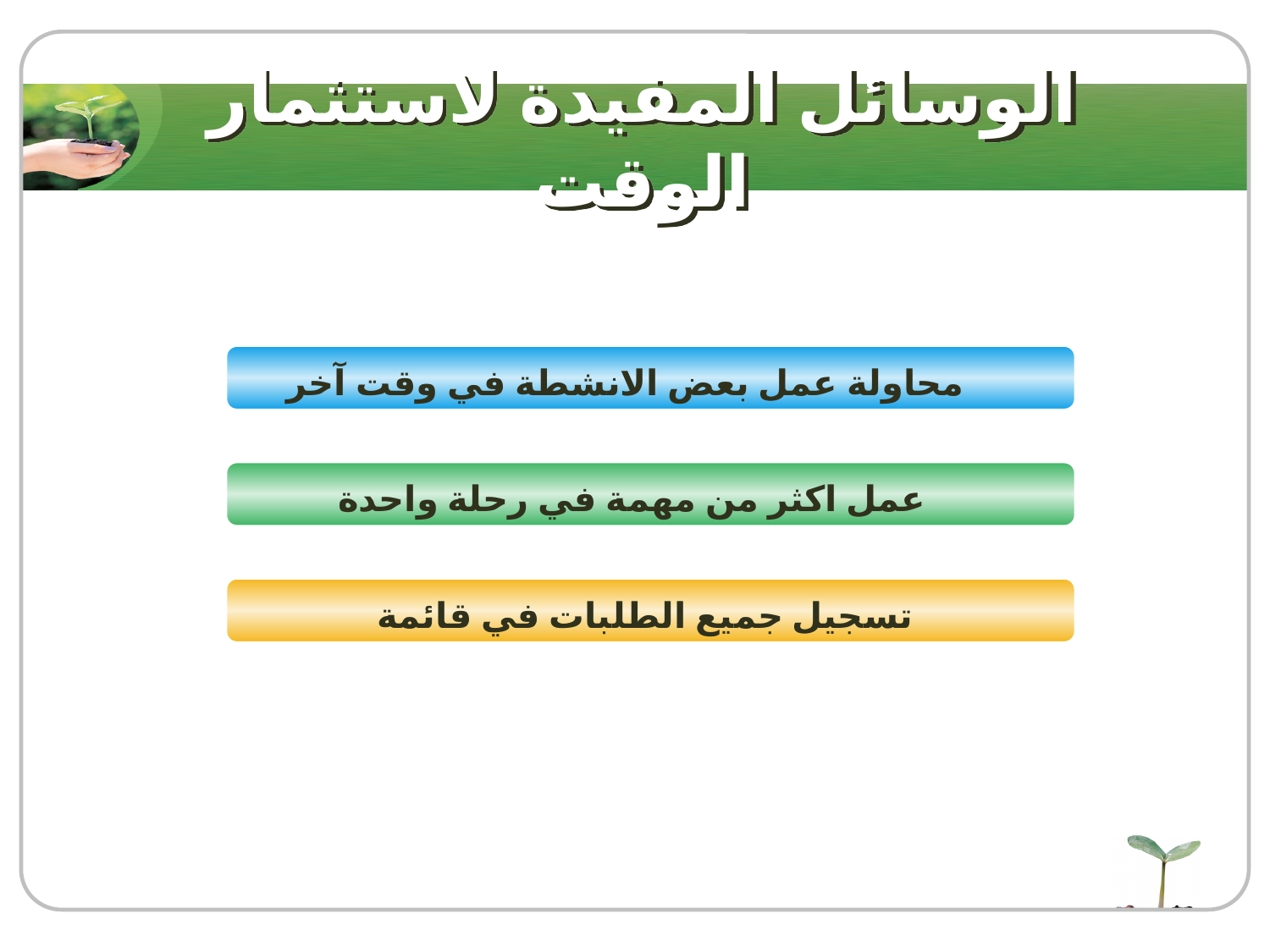

# الوسائل المفيدة لاستثمار الوقت

محاولة عمل بعض الانشطة في وقت آخر

عمل اكثر من مهمة في رحلة واحدة

تسجيل جميع الطلبات في قائمة